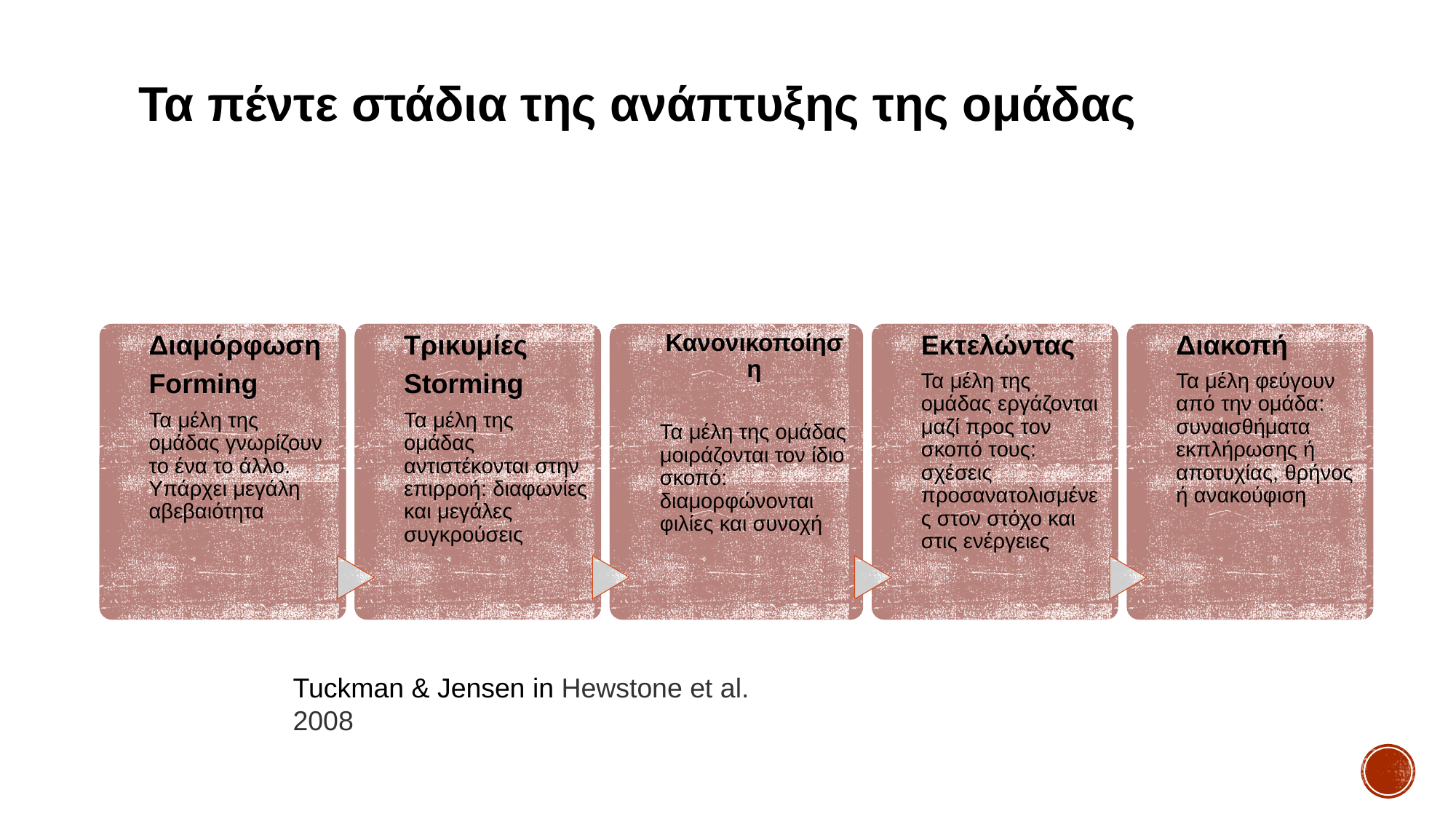

# Τα πέντε στάδια της ανάπτυξης της ομάδας

Διαμόρφωση
Forming
Τα μέλη της ομάδας γνωρίζουν το ένα το άλλο. Υπάρχει μεγάλη αβεβαιότητα

Τρικυμίες
Storming
Τα μέλη της ομάδας αντιστέκονται στην επιρροή: διαφωνίες και μεγάλες συγκρούσεις

Κανονικοποίηση

Τα μέλη της ομάδας μοιράζονται τον ίδιο σκοπό: διαμορφώνονται φιλίες και συνοχή

Εκτελώντας
Τα μέλη της ομάδας εργάζονται μαζί προς τον σκοπό τους: σχέσεις προσανατολισμένες στον στόχο και στις ενέργειες

Διακοπή
Τα μέλη φεύγουν από την ομάδα: συναισθήματα εκπλήρωσης ή αποτυχίας, θρήνος ή ανακούφιση

Tuckman & Jensen in Hewstone et al. 2008